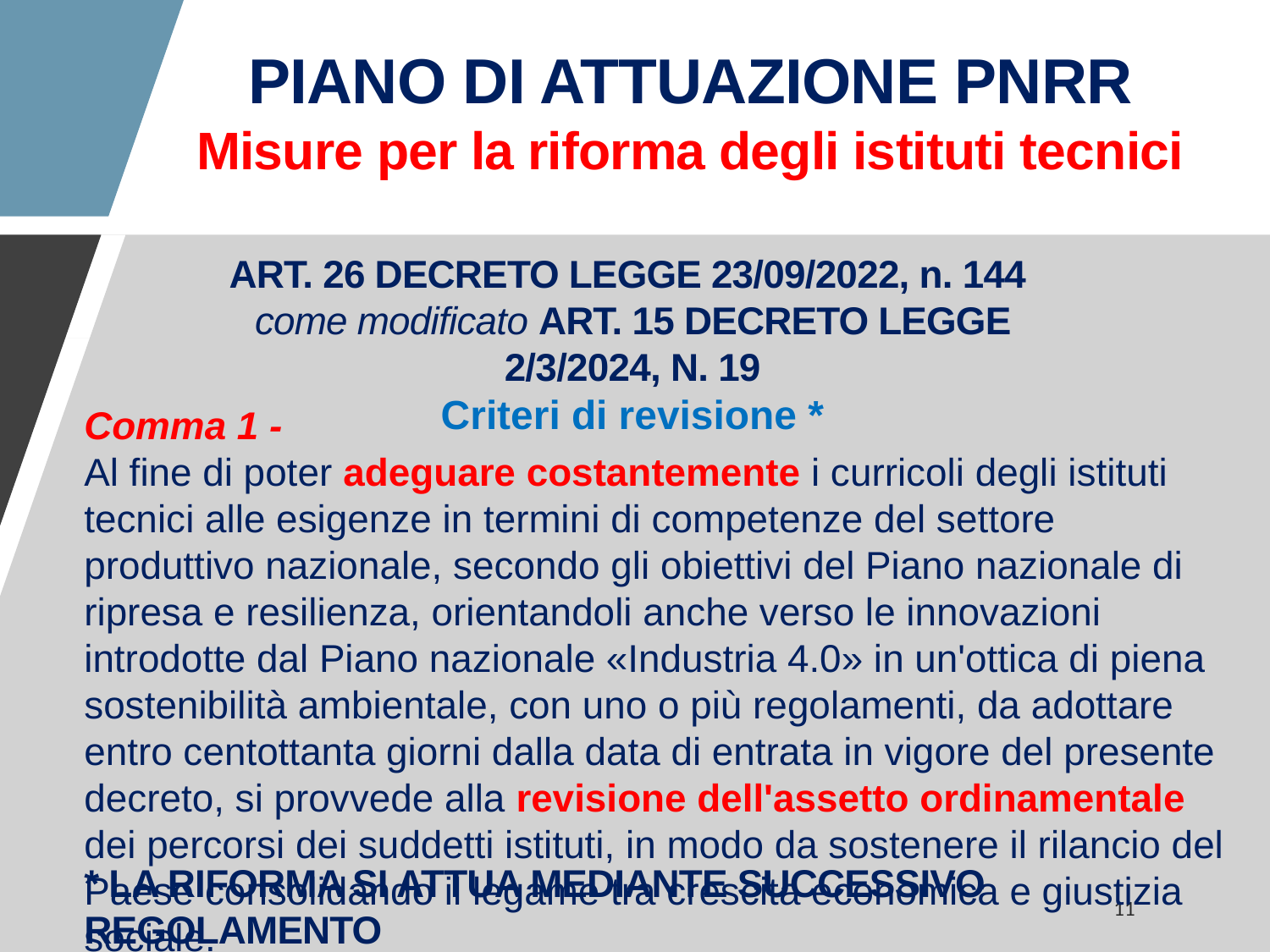

PIANO DI ATTUAZIONE PNRR
Misure per la riforma degli istituti tecnici

ART. 26 DECRETO LEGGE 23/09/2022, n. 144
come modificato ART. 15 DECRETO LEGGE 2/3/2024, N. 19
Criteri di revisione *
Comma 1 -
Al fine di poter adeguare costantemente i curricoli degli istituti tecnici alle esigenze in termini di competenze del settore produttivo nazionale, secondo gli obiettivi del Piano nazionale di ripresa e resilienza, orientandoli anche verso le innovazioni introdotte dal Piano nazionale «Industria 4.0» in un'ottica di piena sostenibilità ambientale, con uno o più regolamenti, da adottare entro centottanta giorni dalla data di entrata in vigore del presente decreto, si provvede alla revisione dell'assetto ordinamentale dei percorsi dei suddetti istituti, in modo da sostenere il rilancio del Paese consolidando il legame tra crescita economica e giustizia sociale.

* LA RIFORMA SI ATTUA MEDIANTE SUCCESSIVO REGOLAMENTO
 (Decreto del Presidente della Repubblica)
11